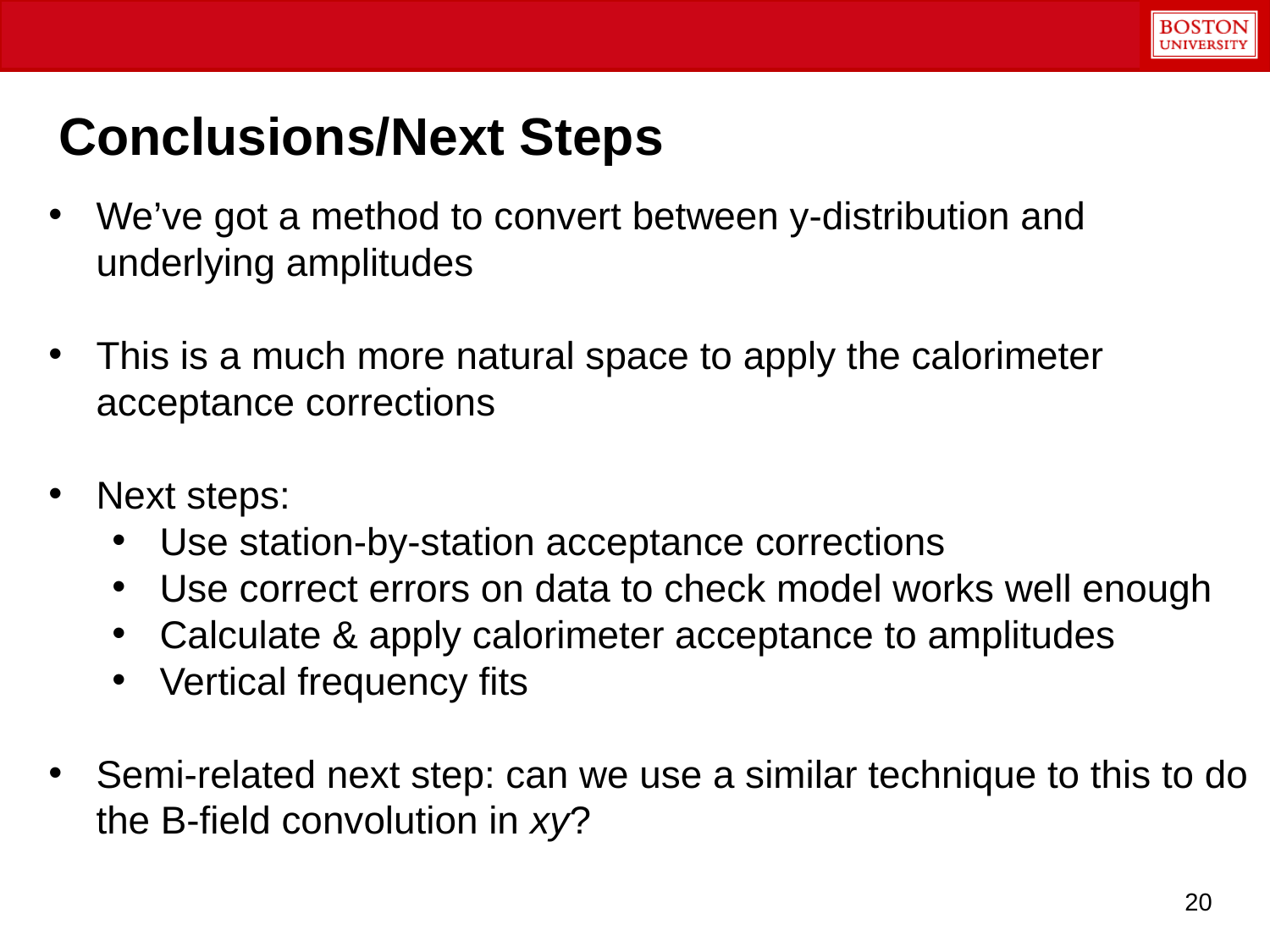

# Conclusions/Next Steps
We’ve got a method to convert between y-distribution and underlying amplitudes

This is a much more natural space to apply the calorimeter acceptance corrections

Next steps:
Use station-by-station acceptance corrections
Use correct errors on data to check model works well enough
Calculate & apply calorimeter acceptance to amplitudes
Vertical frequency fits

Semi-related next step: can we use a similar technique to this to do the B-field convolution in xy?
20